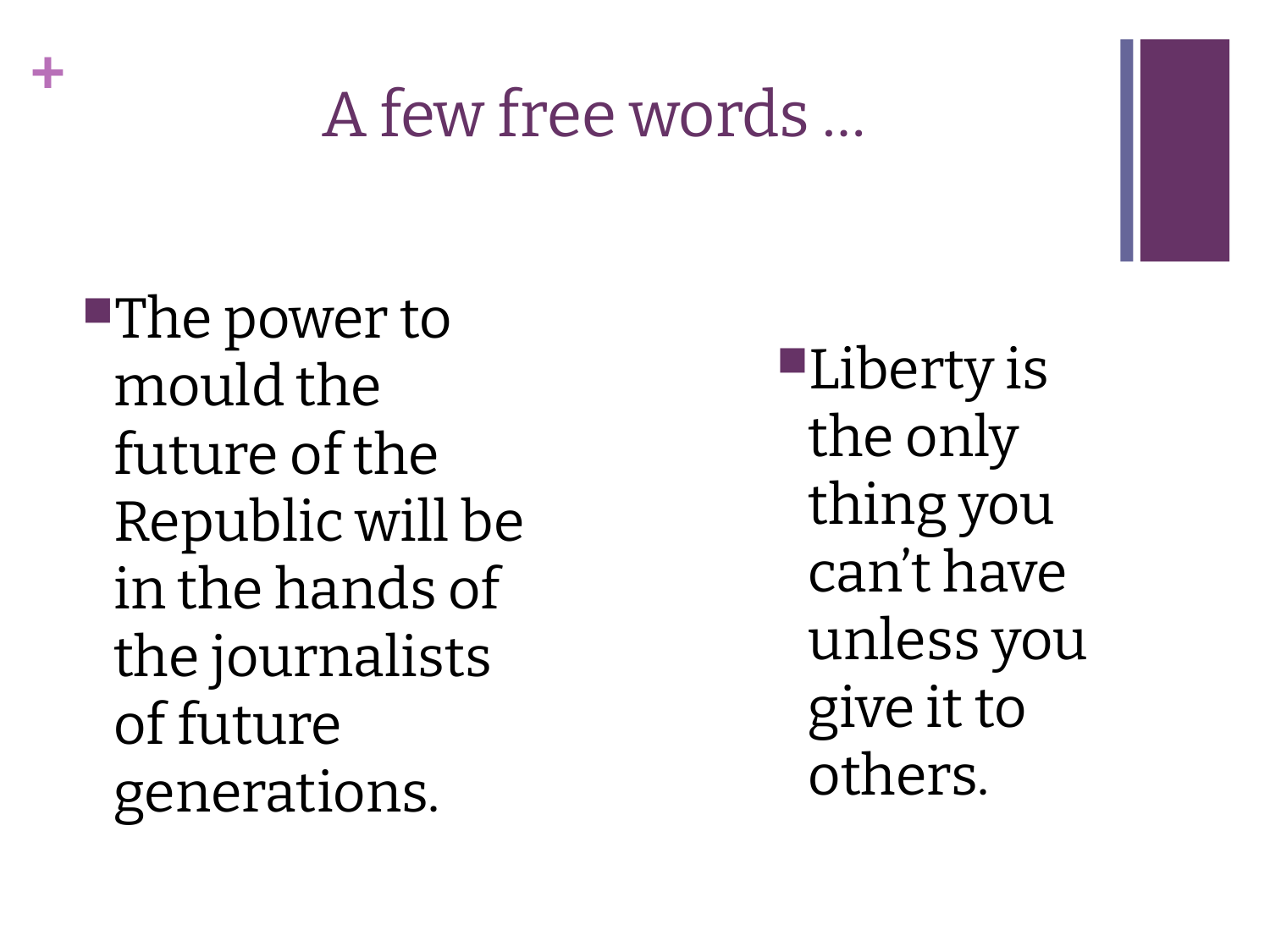

# A few free words …
The power to mould the future of the Republic will be in the hands of the journalists of future generations.
Liberty is the only thing you can’t have unless you give it to others.